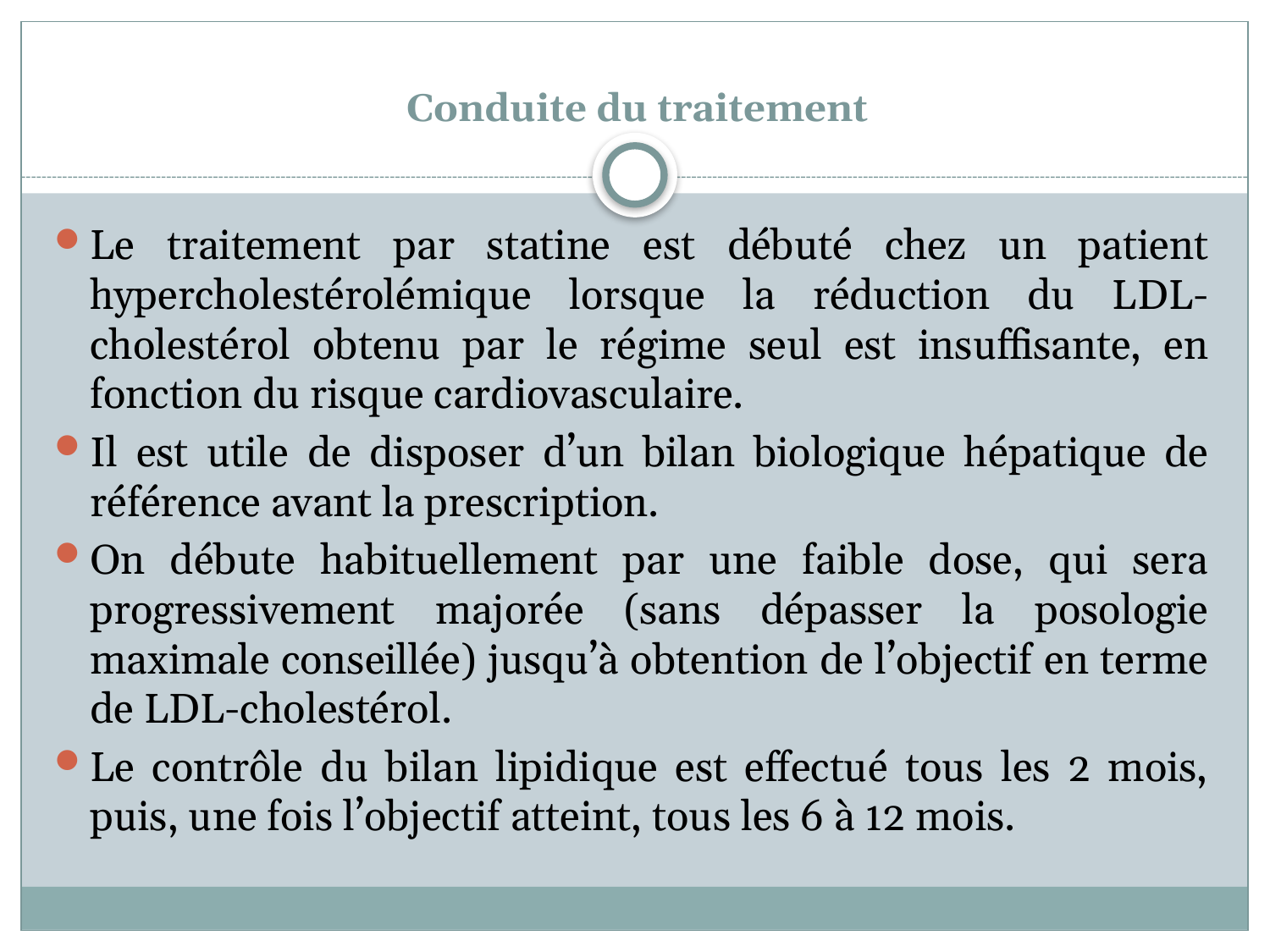

# Conduite du traitement
Le traitement par statine est débuté chez un patient hypercholestérolémique lorsque la réduction du LDL-cholestérol obtenu par le régime seul est insuffisante, en fonction du risque cardiovasculaire.
Il est utile de disposer d’un bilan biologique hépatique de référence avant la prescription.
On débute habituellement par une faible dose, qui sera progressivement majorée (sans dépasser la posologie maximale conseillée) jusqu’à obtention de l’objectif en terme de LDL-cholestérol.
Le contrôle du bilan lipidique est effectué tous les 2 mois, puis, une fois l’objectif atteint, tous les 6 à 12 mois.